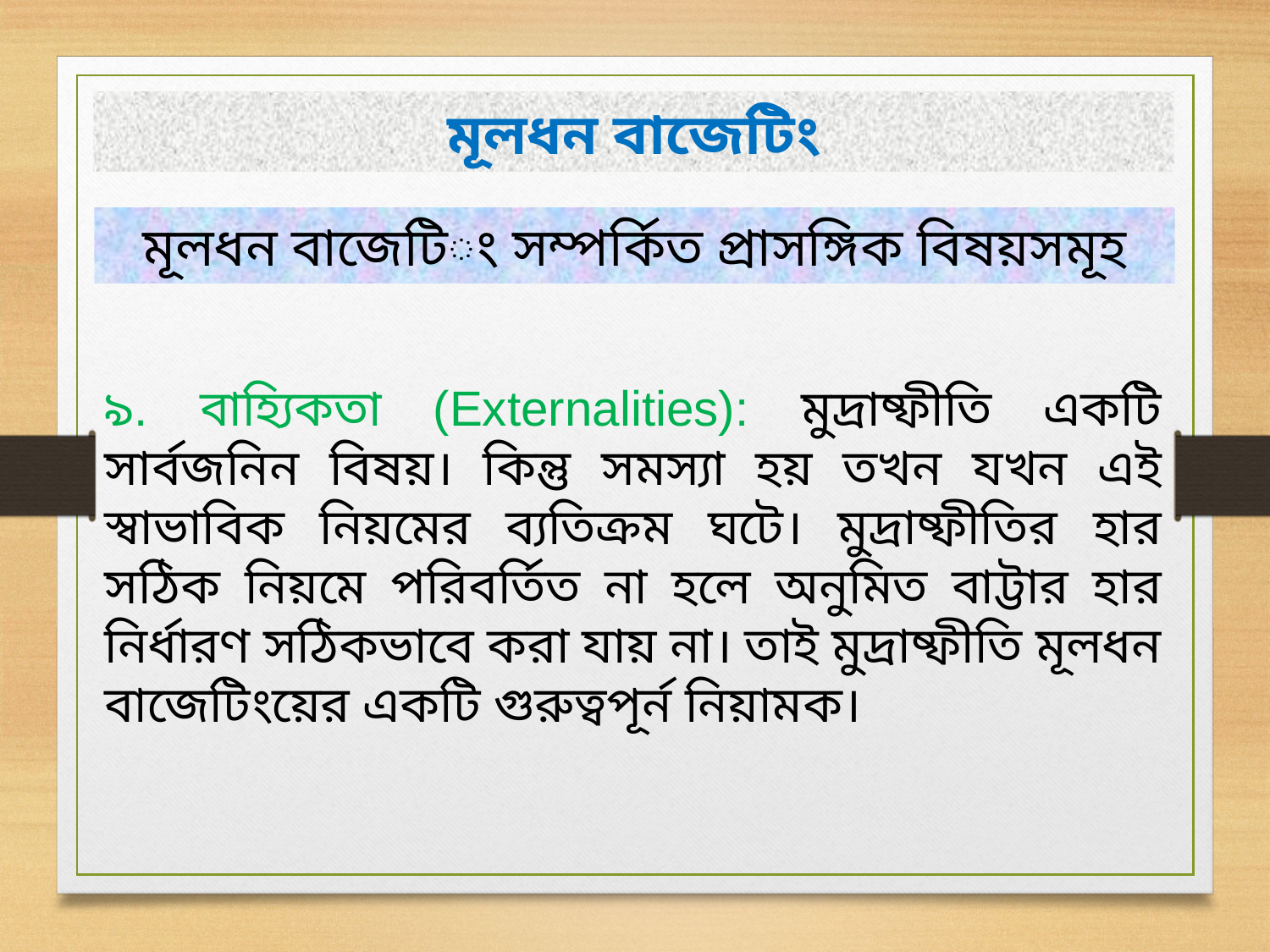

মূলধন বাজেটিং
মূলধন বাজেটিং সম্পর্কিত প্রাসঙ্গিক বিষয়সমূহ
৯. বাহ্যিকতা (Externalities): মুদ্রাষ্ফীতি একটি সার্বজনিন বিষয়। কিন্তু সমস্যা হয় তখন যখন এই স্বাভাবিক নিয়মের ব্যতিক্রম ঘটে। মুদ্রাষ্ফীতির হার সঠিক নিয়মে পরিবর্তিত না হলে অনুমিত বাট্টার হার নির্ধারণ সঠিকভাবে করা যায় না। তাই মুদ্রাষ্ফীতি মূলধন বাজেটিংয়ের একটি গুরুত্বপূর্ন নিয়ামক।